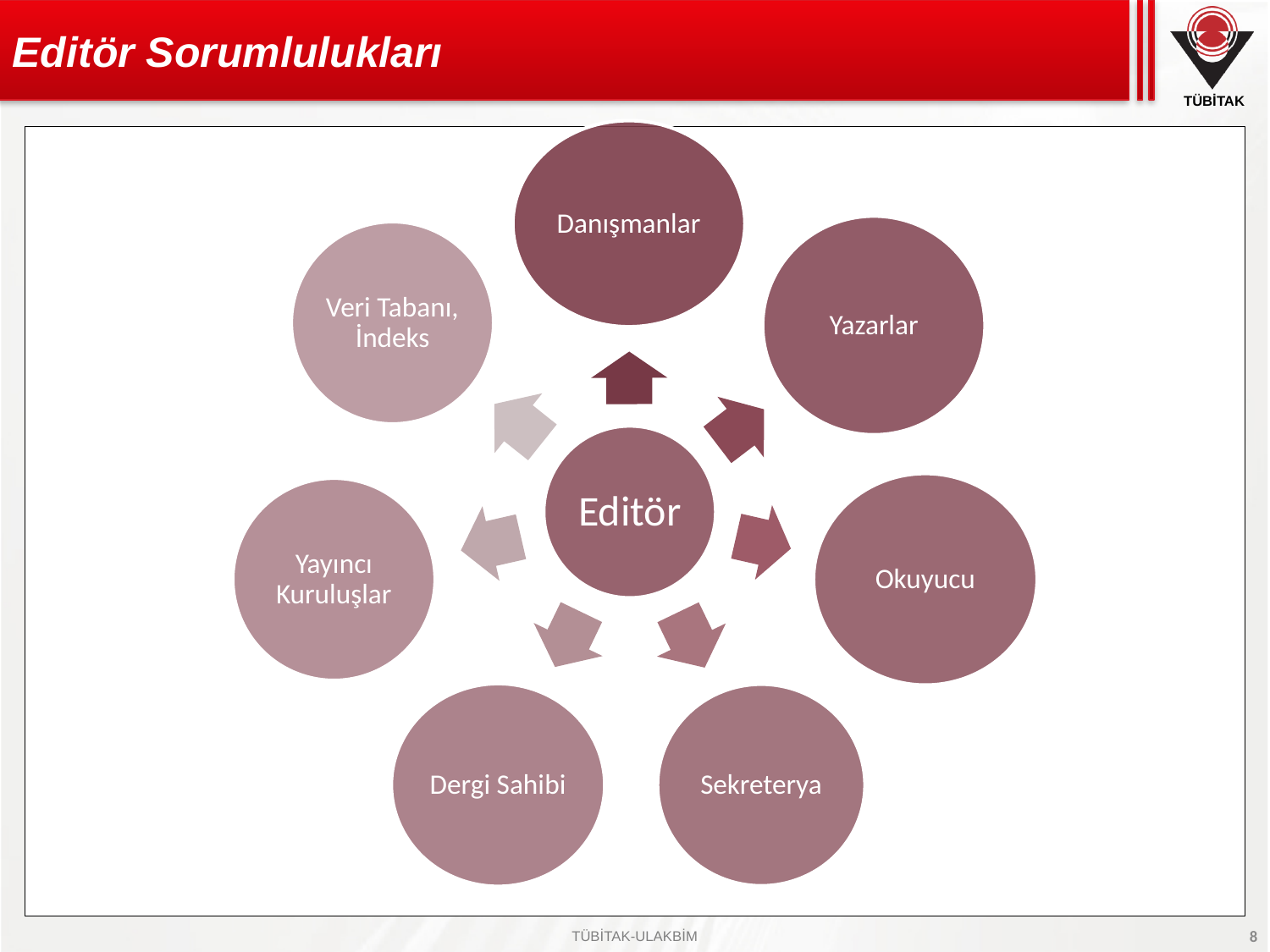

# Editör Sorumlulukları
Editör

Danışmanlar

Yazarlar

Okuyucu

Sekreterya

Dergi Sahibi

Yayıncı Kuruluşlar

Veri Tabanı, İndeks